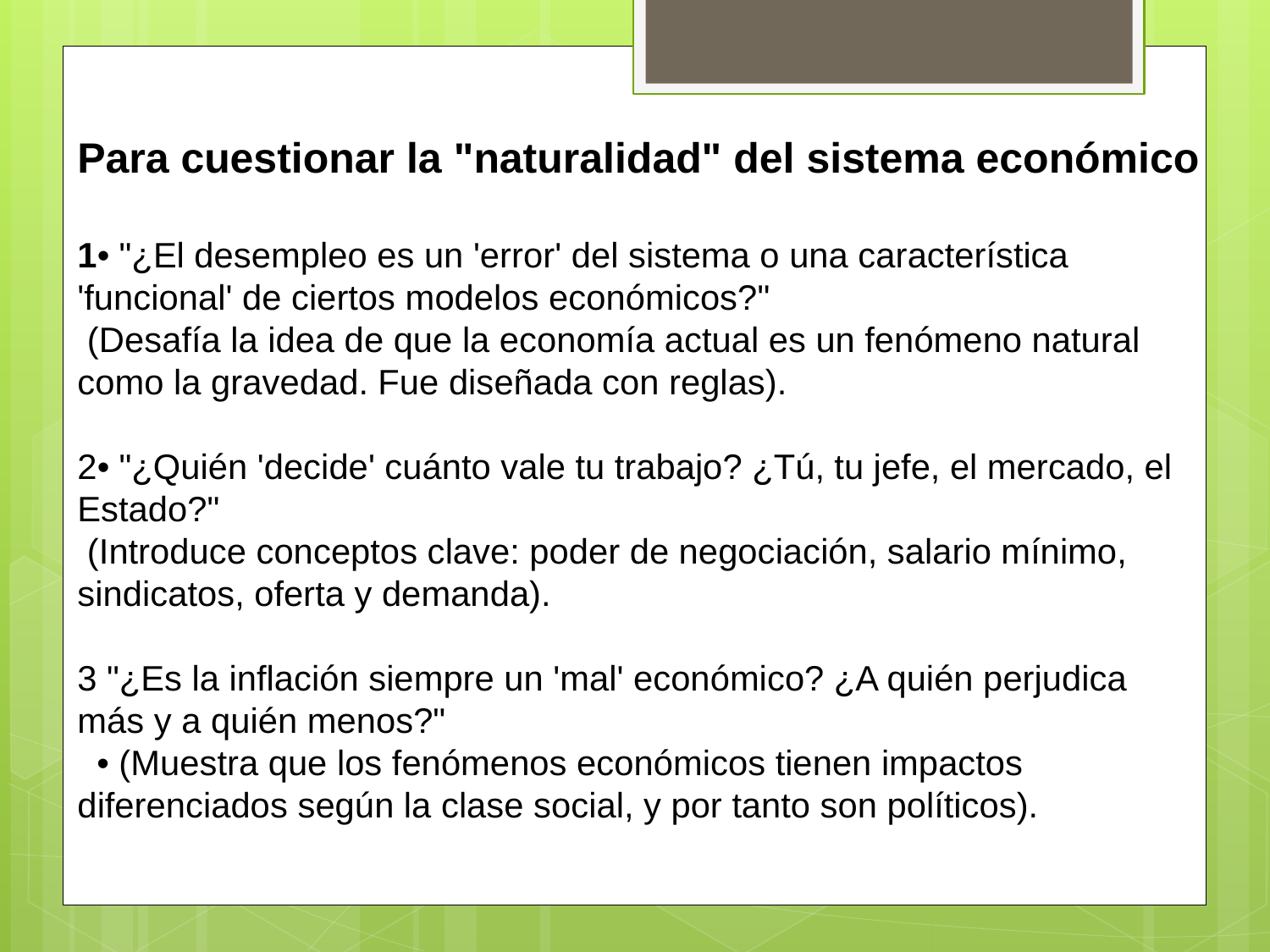

Para cuestionar la "naturalidad" del sistema económico
1• "¿El desempleo es un 'error' del sistema o una característica 'funcional' de ciertos modelos económicos?"
 (Desafía la idea de que la economía actual es un fenómeno natural como la gravedad. Fue diseñada con reglas).
2• "¿Quién 'decide' cuánto vale tu trabajo? ¿Tú, tu jefe, el mercado, el Estado?"
 (Introduce conceptos clave: poder de negociación, salario mínimo, sindicatos, oferta y demanda).
3 "¿Es la inflación siempre un 'mal' económico? ¿A quién perjudica más y a quién menos?"
  • (Muestra que los fenómenos económicos tienen impactos diferenciados según la clase social, y por tanto son políticos).